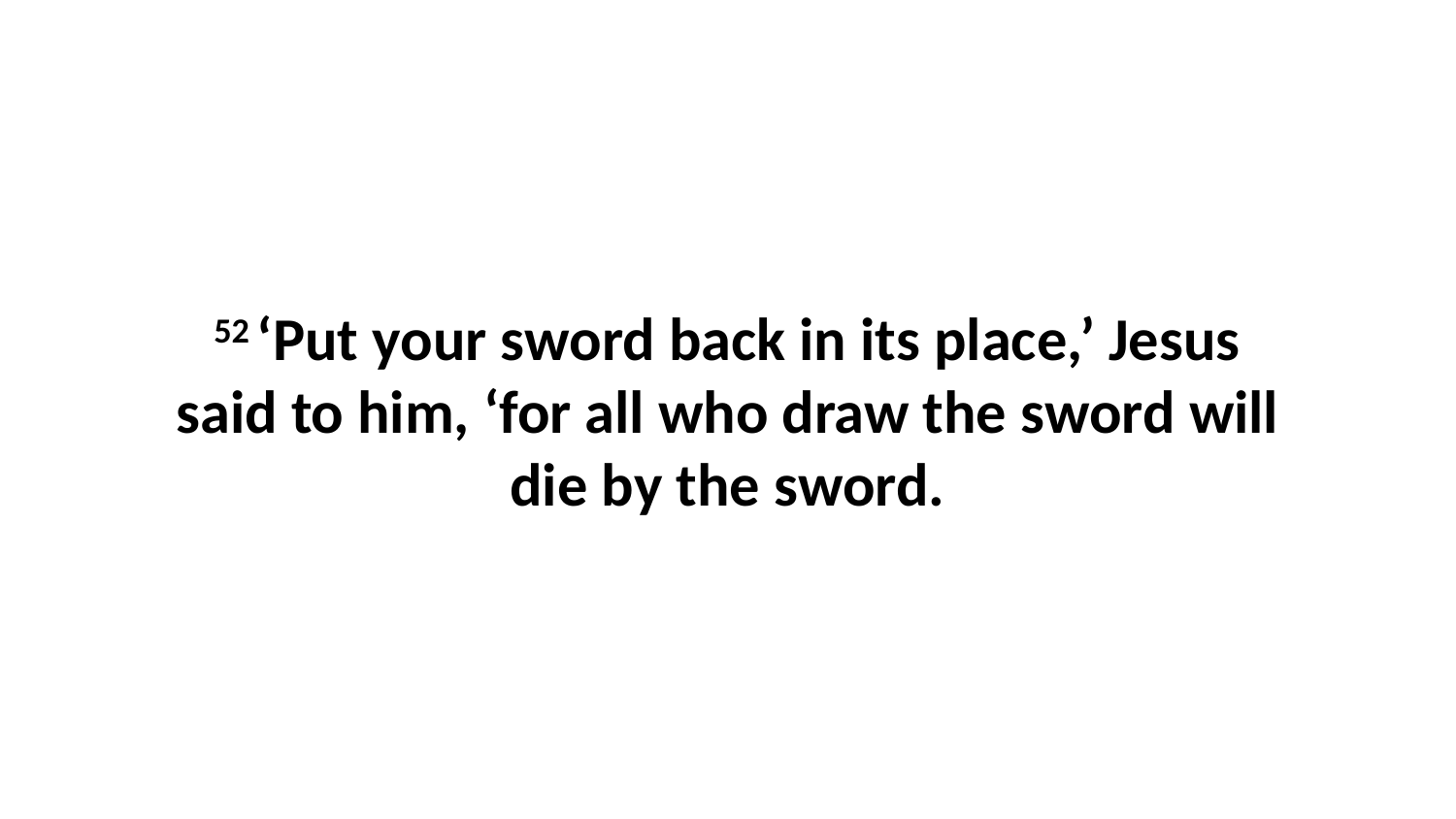

52 ‘Put your sword back in its place,’ Jesus said to him, ‘for all who draw the sword will die by the sword.